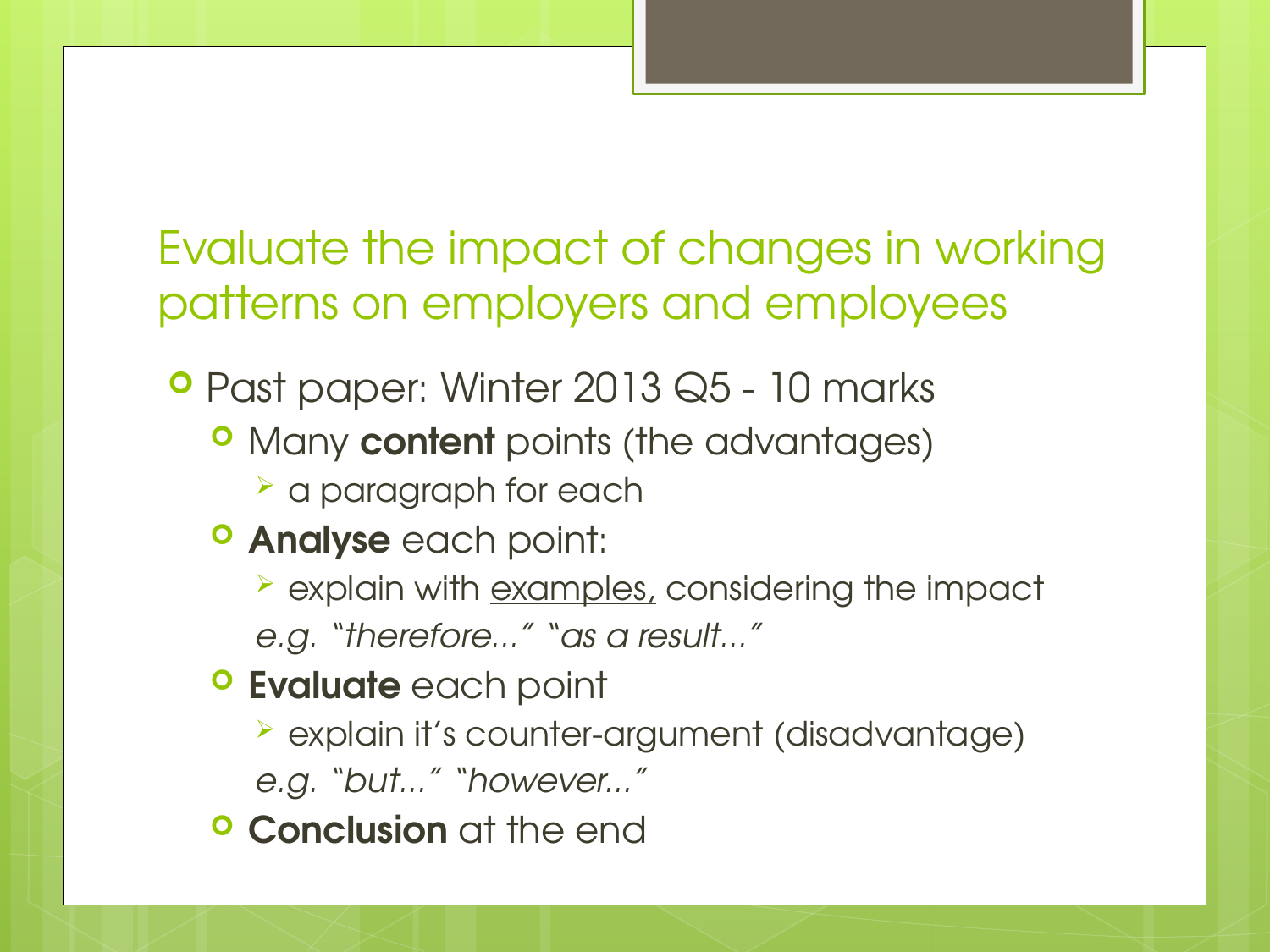

# Evaluate the impact of changes in working patterns on employers and employees
Past paper: Winter 2013 Q5 - 10 marks
Many content points (the advantages)
a paragraph for each
Analyse each point:
explain with examples, considering the impact
e.g. “therefore...” “as a result...”
Evaluate each point
explain it’s counter-argument (disadvantage)
e.g. “but...” “however...”
Conclusion at the end